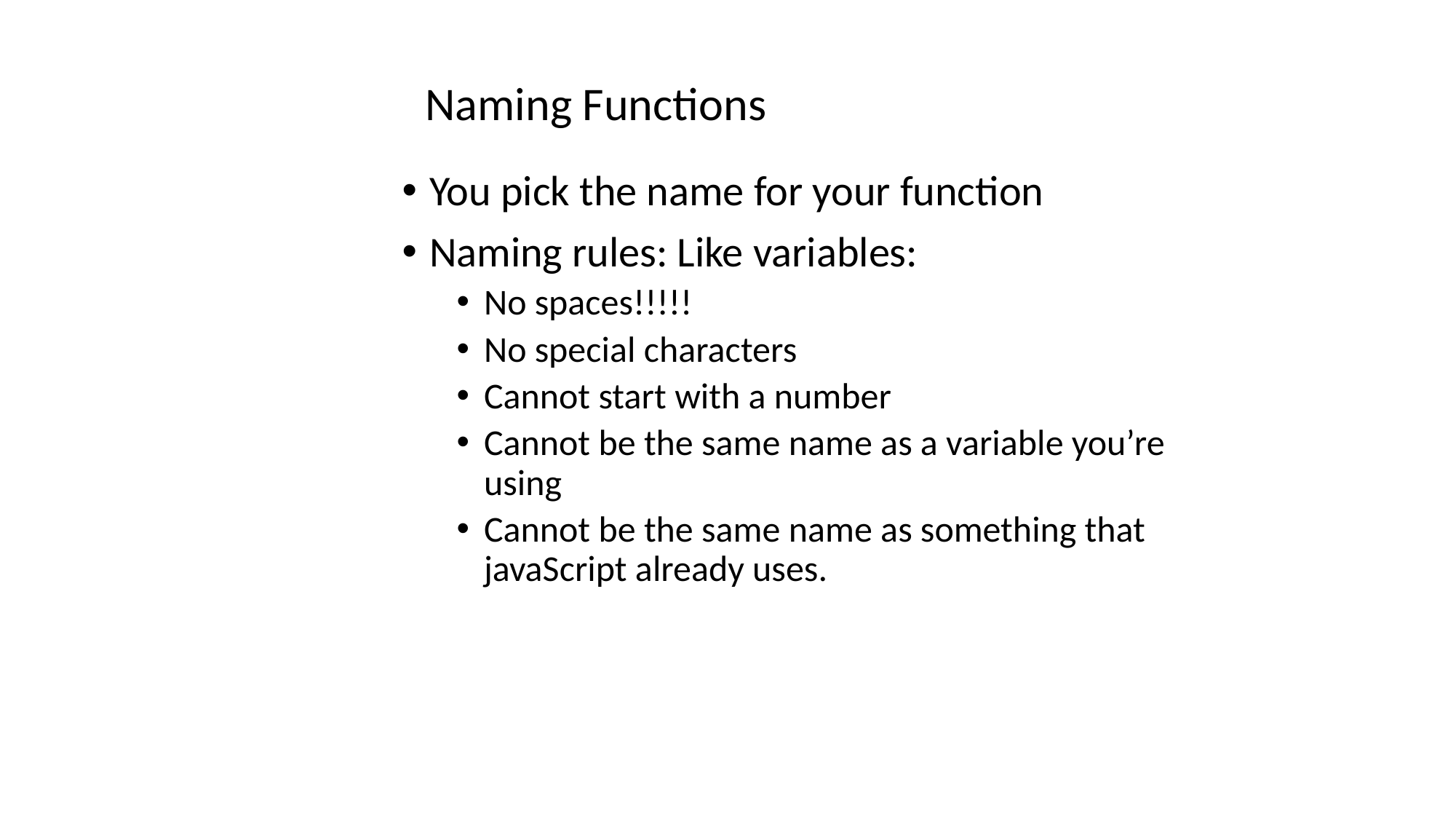

# Naming Functions
You pick the name for your function
Naming rules: Like variables:
No spaces!!!!!
No special characters
Cannot start with a number
Cannot be the same name as a variable you’re using
Cannot be the same name as something that javaScript already uses.